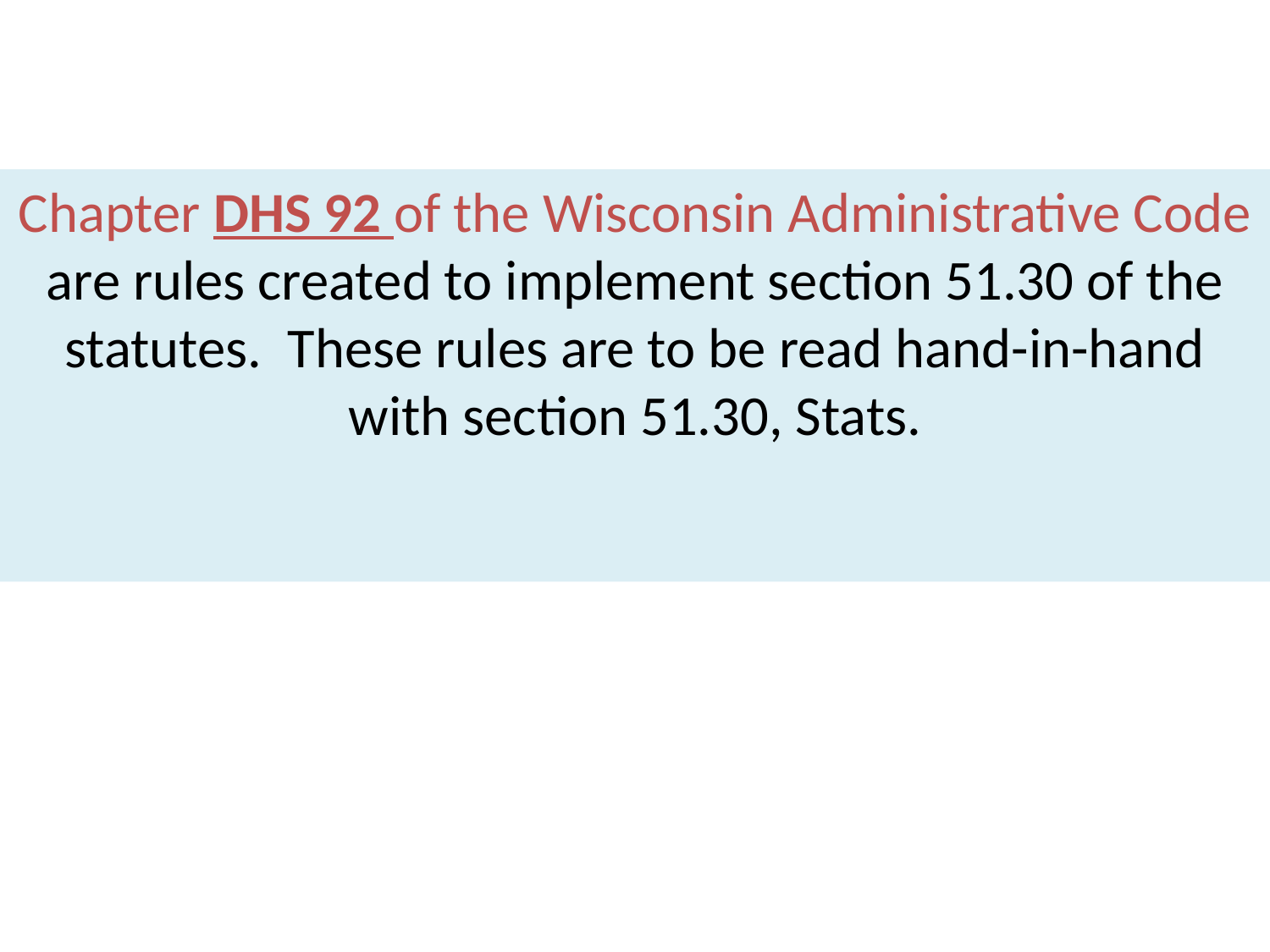

Chapter DHS 92 of the Wisconsin Administrative Code are rules created to implement section 51.30 of the statutes.  These rules are to be read hand-in-hand with section 51.30, Stats.